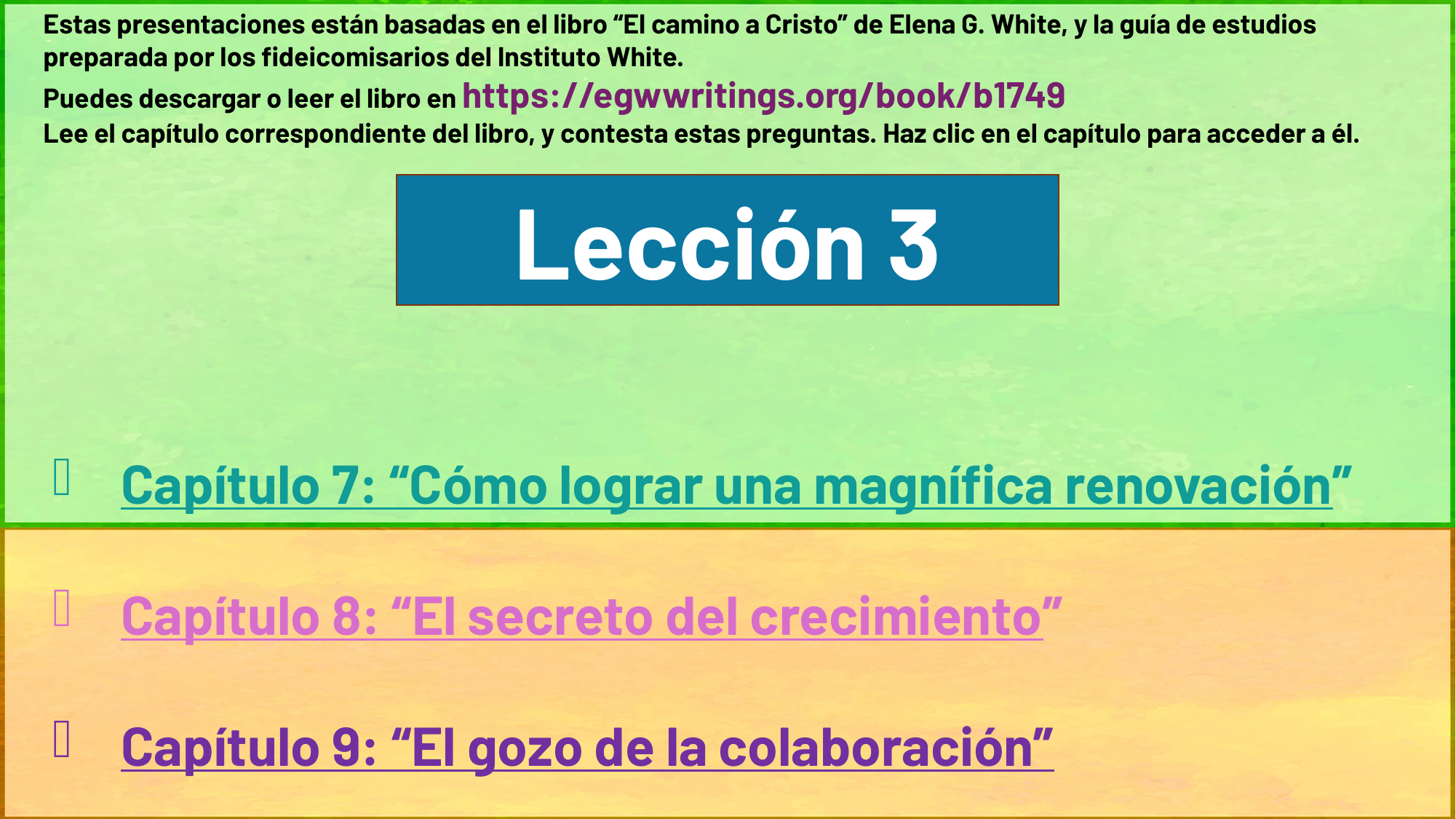

Estas presentaciones están basadas en el libro “El camino a Cristo” de Elena G. White, y la guía de estudios preparada por los fideicomisarios del Instituto White.
Puedes descargar o leer el libro en https://egwwritings.org/book/b1749
Lee el capítulo correspondiente del libro, y contesta estas preguntas. Haz clic en el capítulo para acceder a él.
Lección 3
Capítulo 7: “Cómo lograr una magnífica renovación”
Capítulo 8: “El secreto del crecimiento”
Capítulo 9: “El gozo de la colaboración”